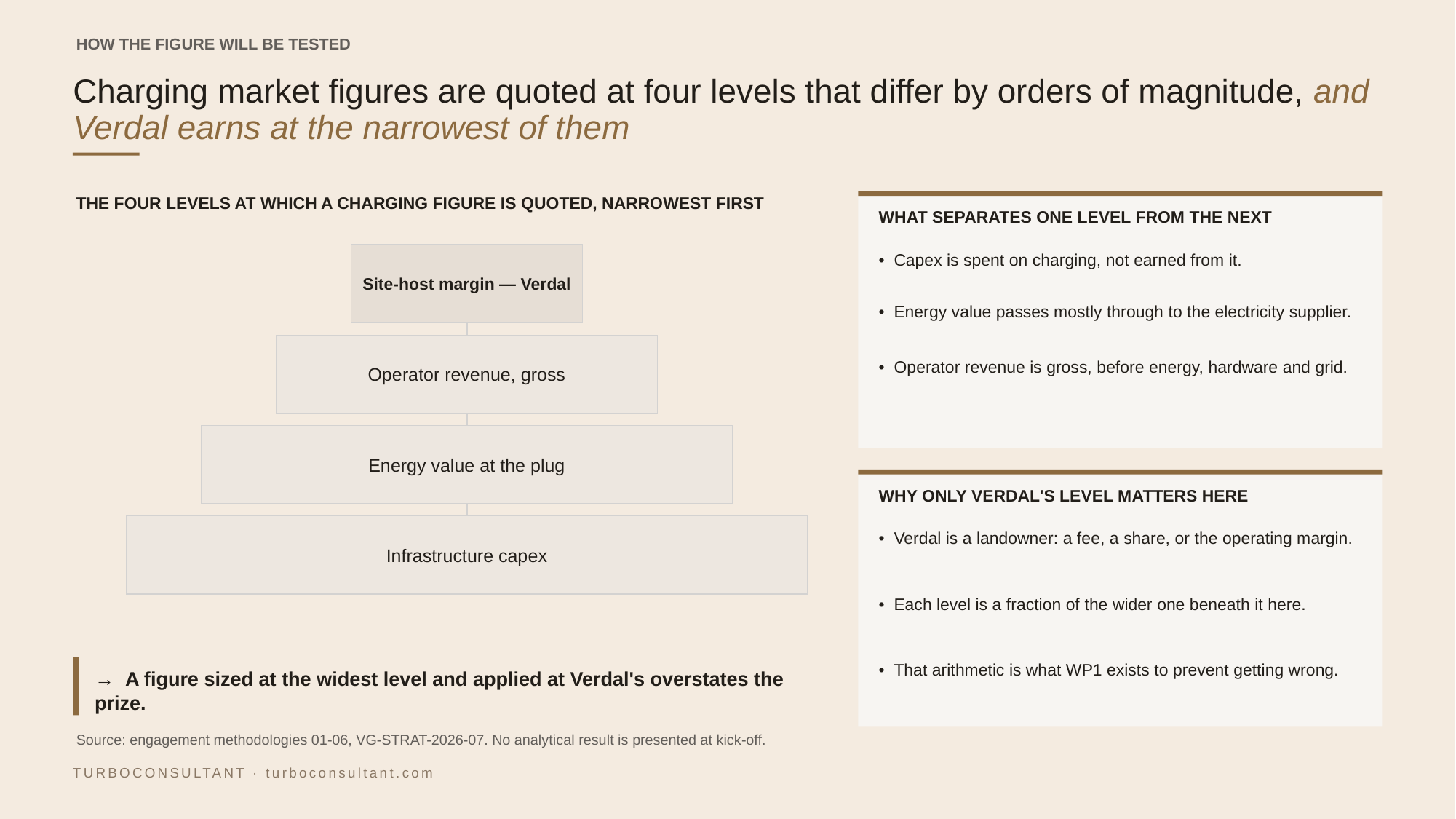

HOW THE FIGURE WILL BE TESTED
# Charging market figures are quoted at four levels that differ by orders of magnitude, and Verdal earns at the narrowest of them
THE FOUR LEVELS AT WHICH A CHARGING FIGURE IS QUOTED, NARROWEST FIRST

WHAT SEPARATES ONE LEVEL FROM THE NEXT

Site-host margin — Verdal
•  Capex is spent on charging, not earned from it.
•  Energy value passes mostly through to the electricity supplier.

Operator revenue, gross
•  Operator revenue is gross, before energy, hardware and grid.

Energy value at the plug

WHY ONLY VERDAL'S LEVEL MATTERS HERE

Infrastructure capex
•  Verdal is a landowner: a fee, a share, or the operating margin.
•  Each level is a fraction of the wider one beneath it here.

→  A figure sized at the widest level and applied at Verdal's overstates the prize.
•  That arithmetic is what WP1 exists to prevent getting wrong.
Source: engagement methodologies 01-06, VG-STRAT-2026-07. No analytical result is presented at kick-off.